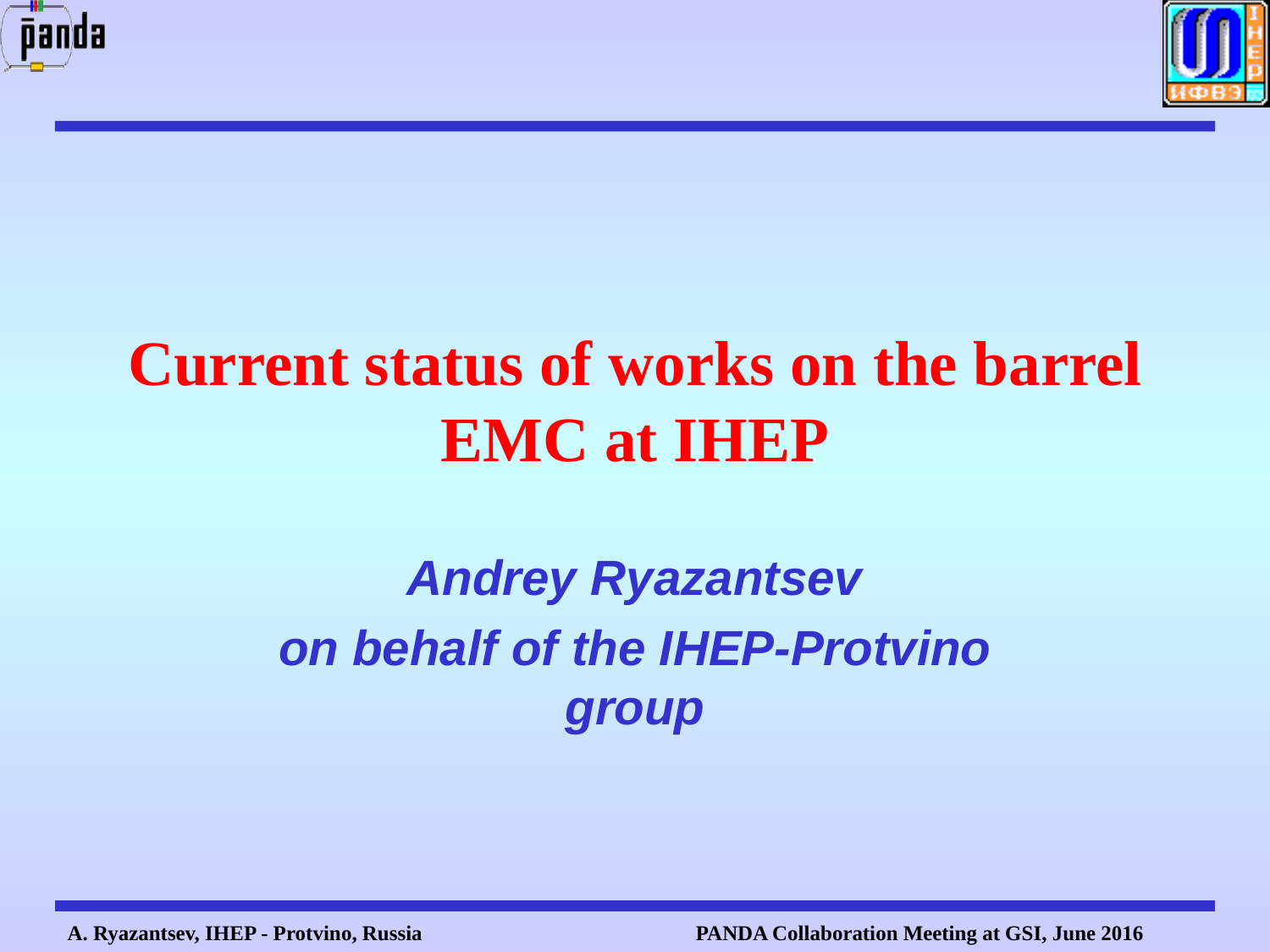

# Current status of works on the barrel EMC at IHEP
Andrey Ryazantsev
on behalf of the IHEP-Protvino group